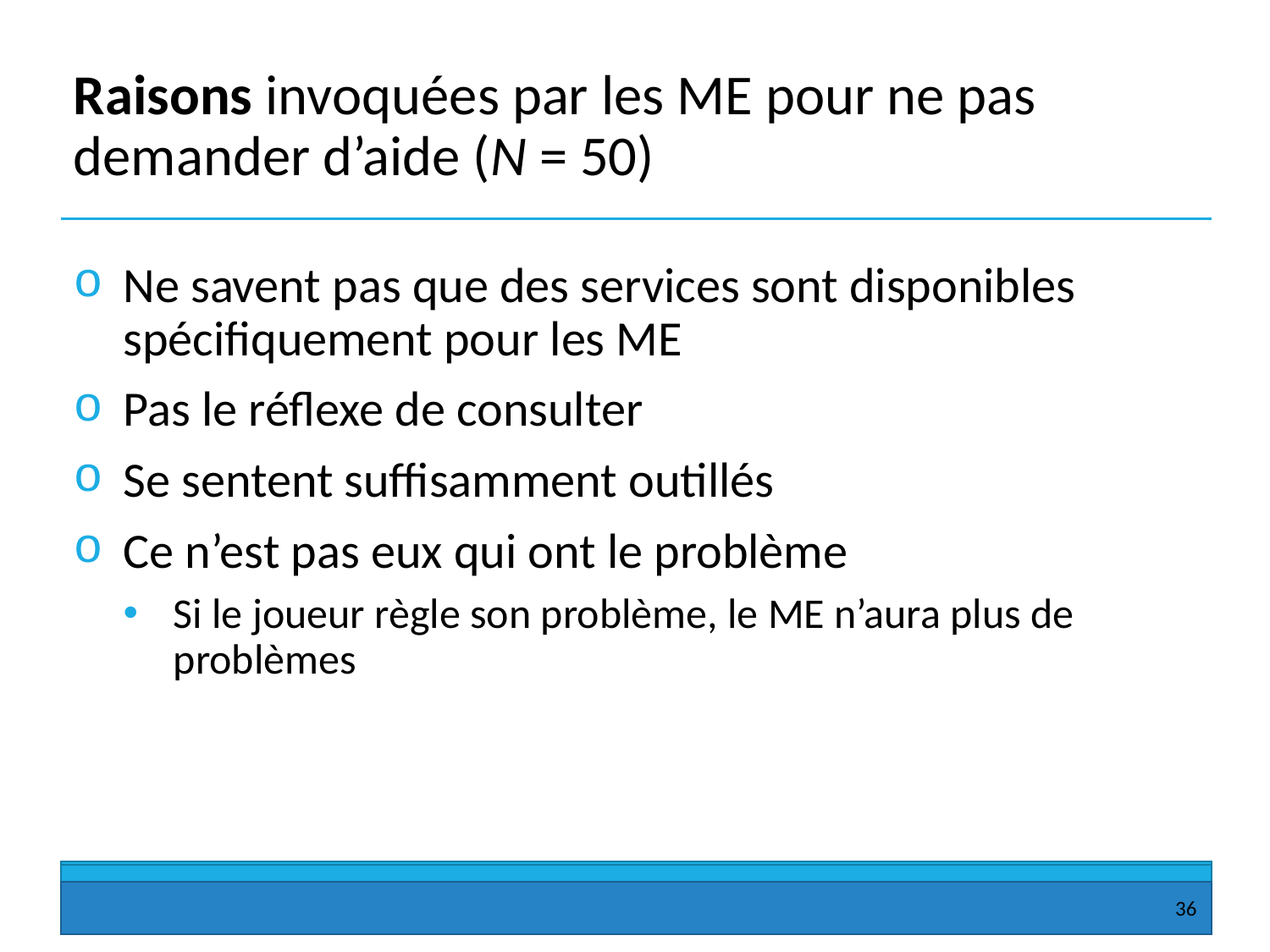

# Raisons invoquées par les ME pour ne pas demander d’aide (N = 50)
Ne savent pas que des services sont disponibles spécifiquement pour les ME
Pas le réflexe de consulter
Se sentent suffisamment outillés
Ce n’est pas eux qui ont le problème
Si le joueur règle son problème, le ME n’aura plus de problèmes

36